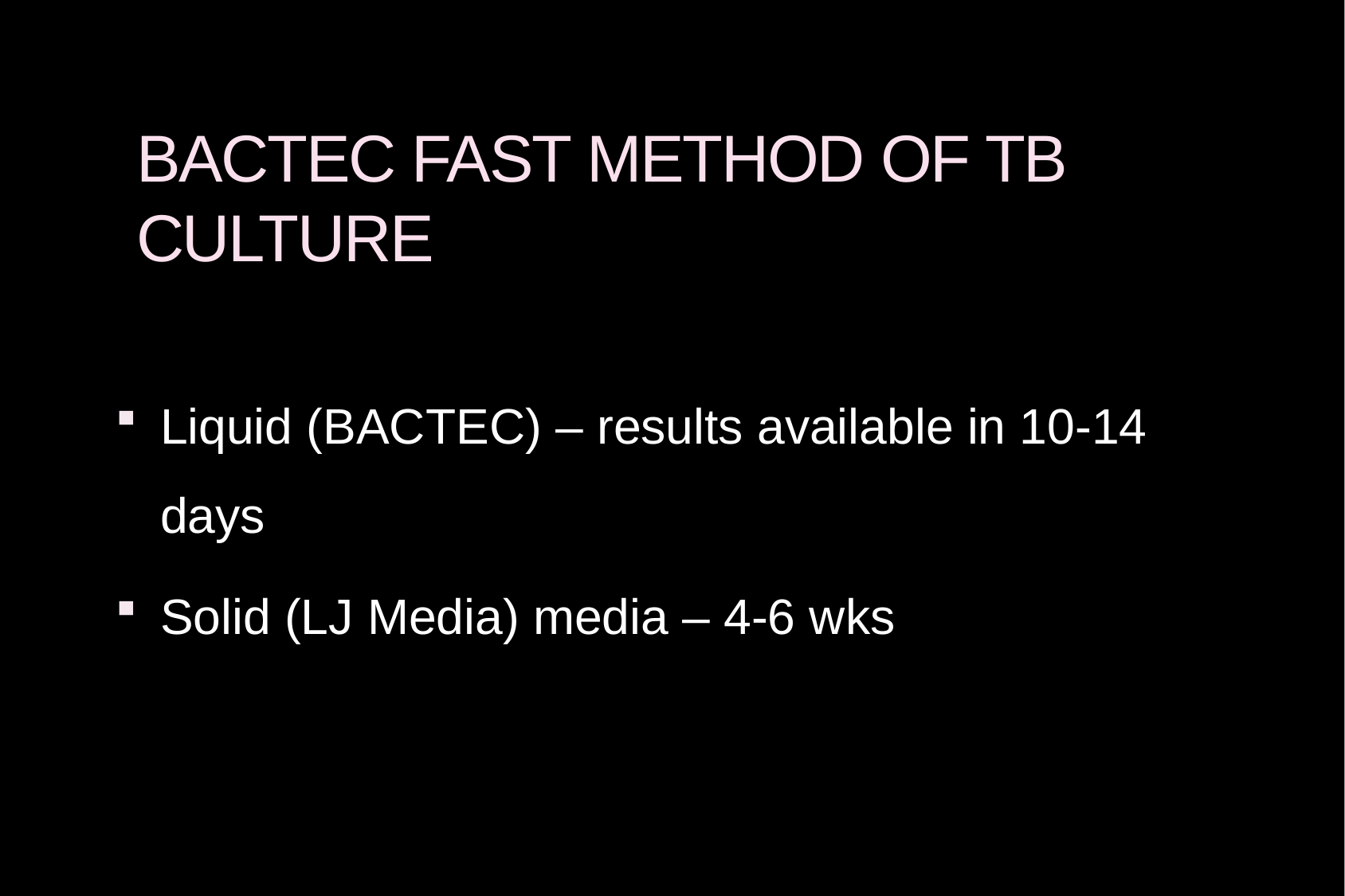

# BACTEC FAST METHOD OF TB CULTURE
Liquid (BACTEC) – results available in 10-14 days
Solid (LJ Media) media – 4-6 wks